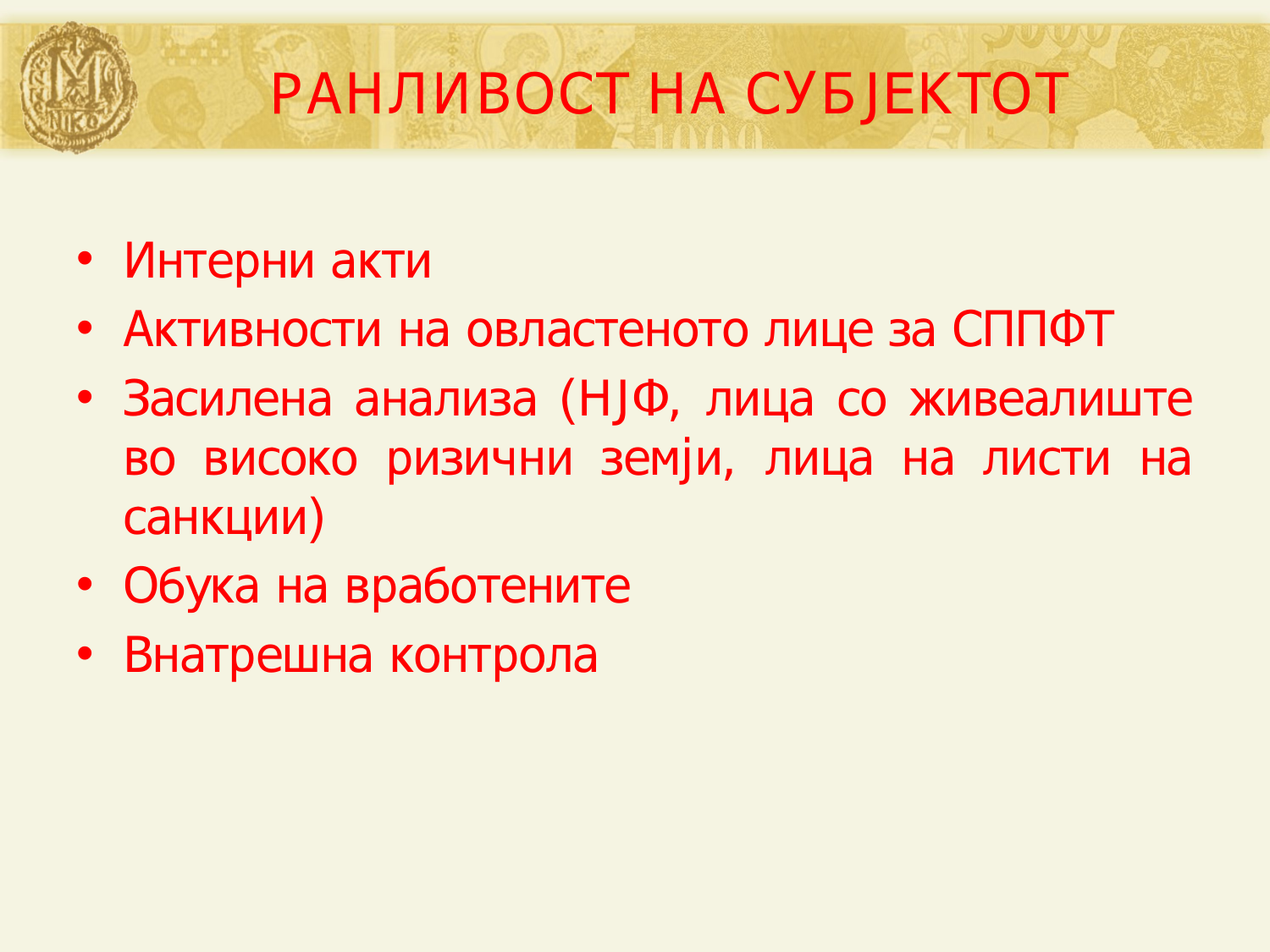

# РАНЛИВОСТ НА СУБЈЕКТОТ
Интерни акти
Активности на овластеното лице за СППФТ
Засилена анализа (НЈФ, лица со живеалиште во високо ризични земји, лица на листи на санкции)
Обука на вработените
Внатрешна контрола